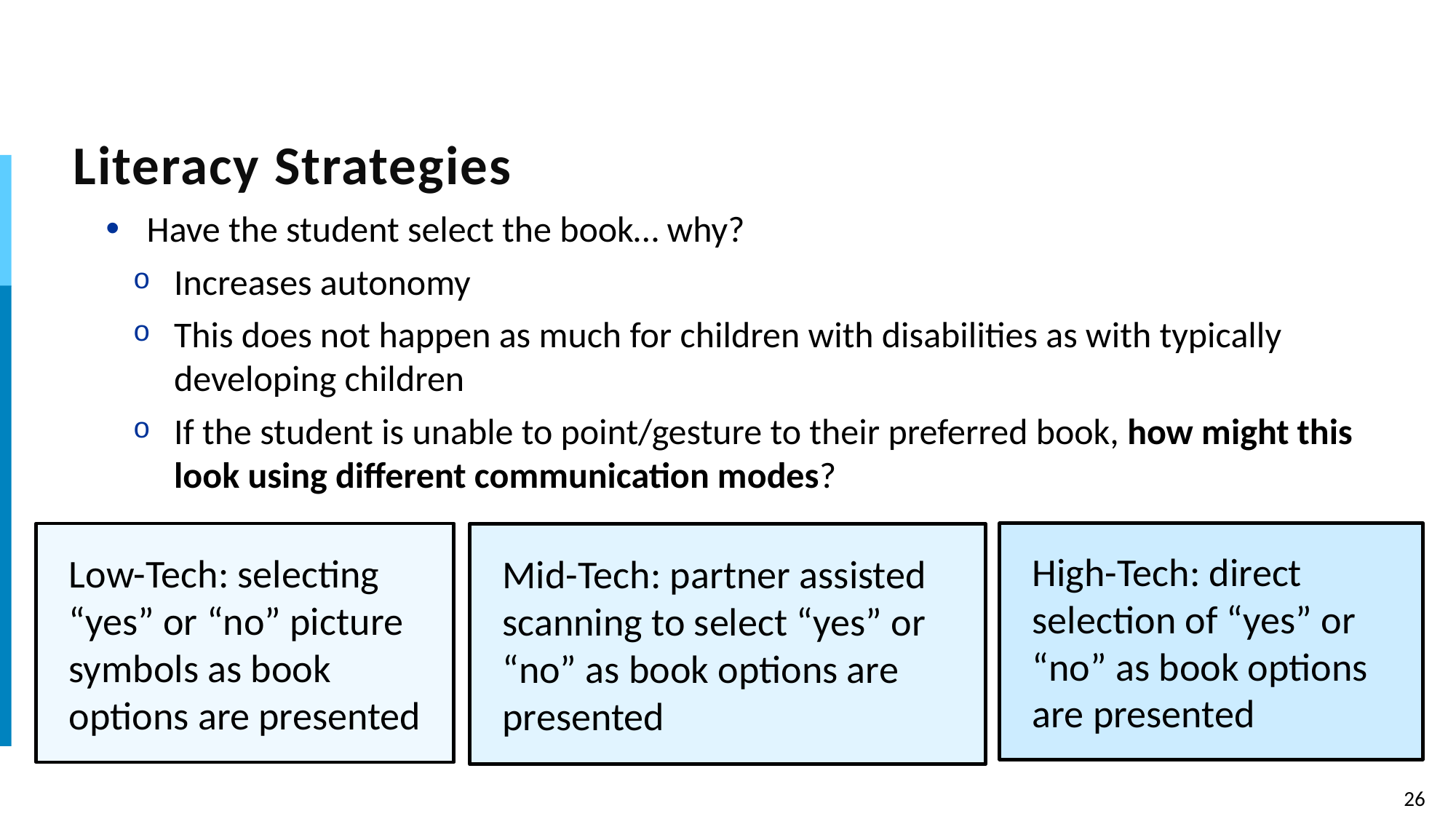

# Literacy Strategies
Have the student select the book… why?
Increases autonomy
This does not happen as much for children with disabilities as with typically developing children
If the student is unable to point/gesture to their preferred book, how might this look using different communication modes?
High-Tech: direct selection of “yes” or “no” as book options are presented
Low-Tech: selecting “yes” or “no” picture symbols as book options are presented
Mid-Tech: partner assisted scanning to select “yes” or “no” as book options are presented